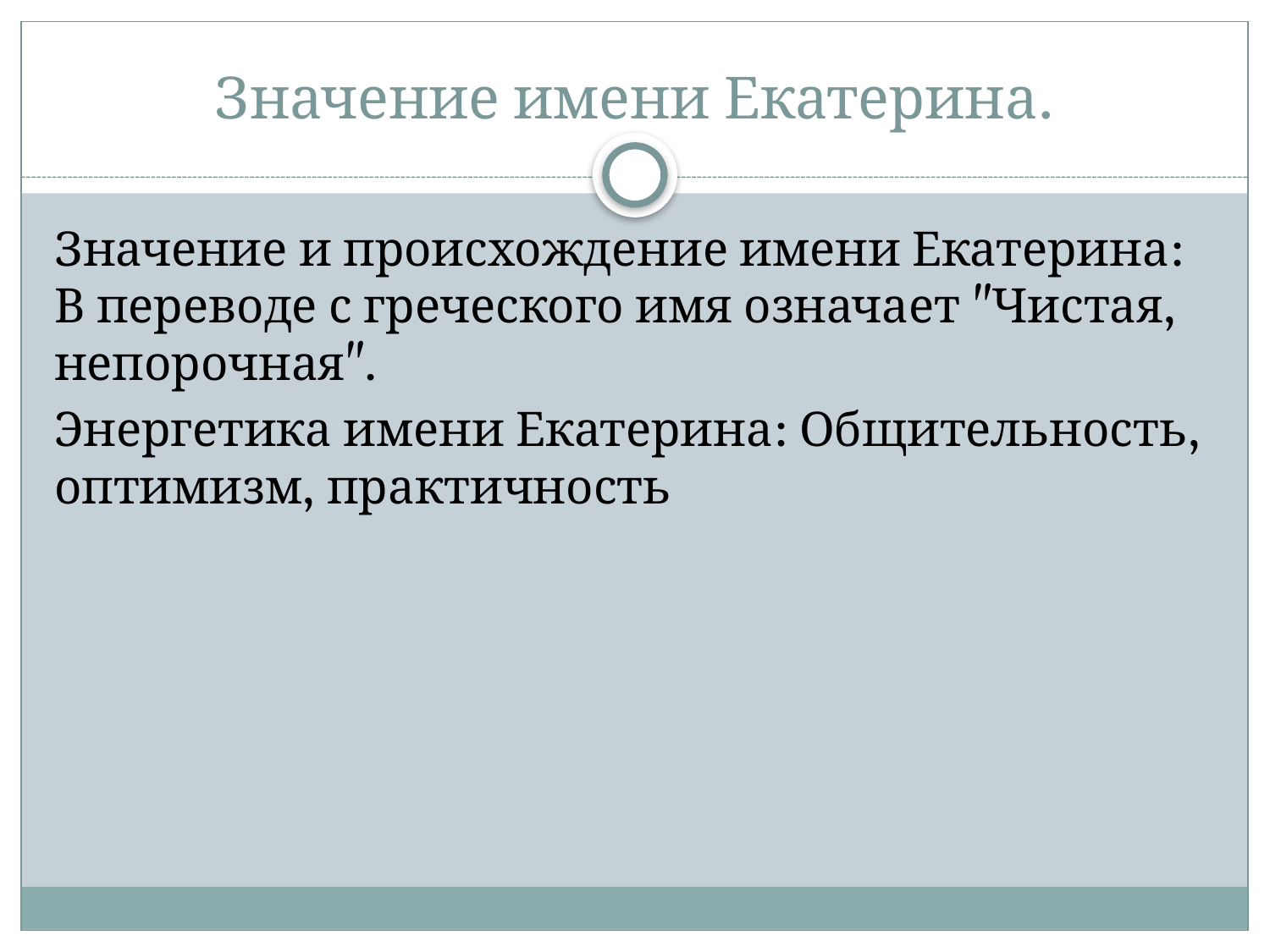

# Значение имени Екатерина.
Значение и происхождение имени Екатерина: В переводе с греческого имя означает "Чистая, непорочная".
Энергетика имени Екатерина: Общительность, оптимизм, практичность